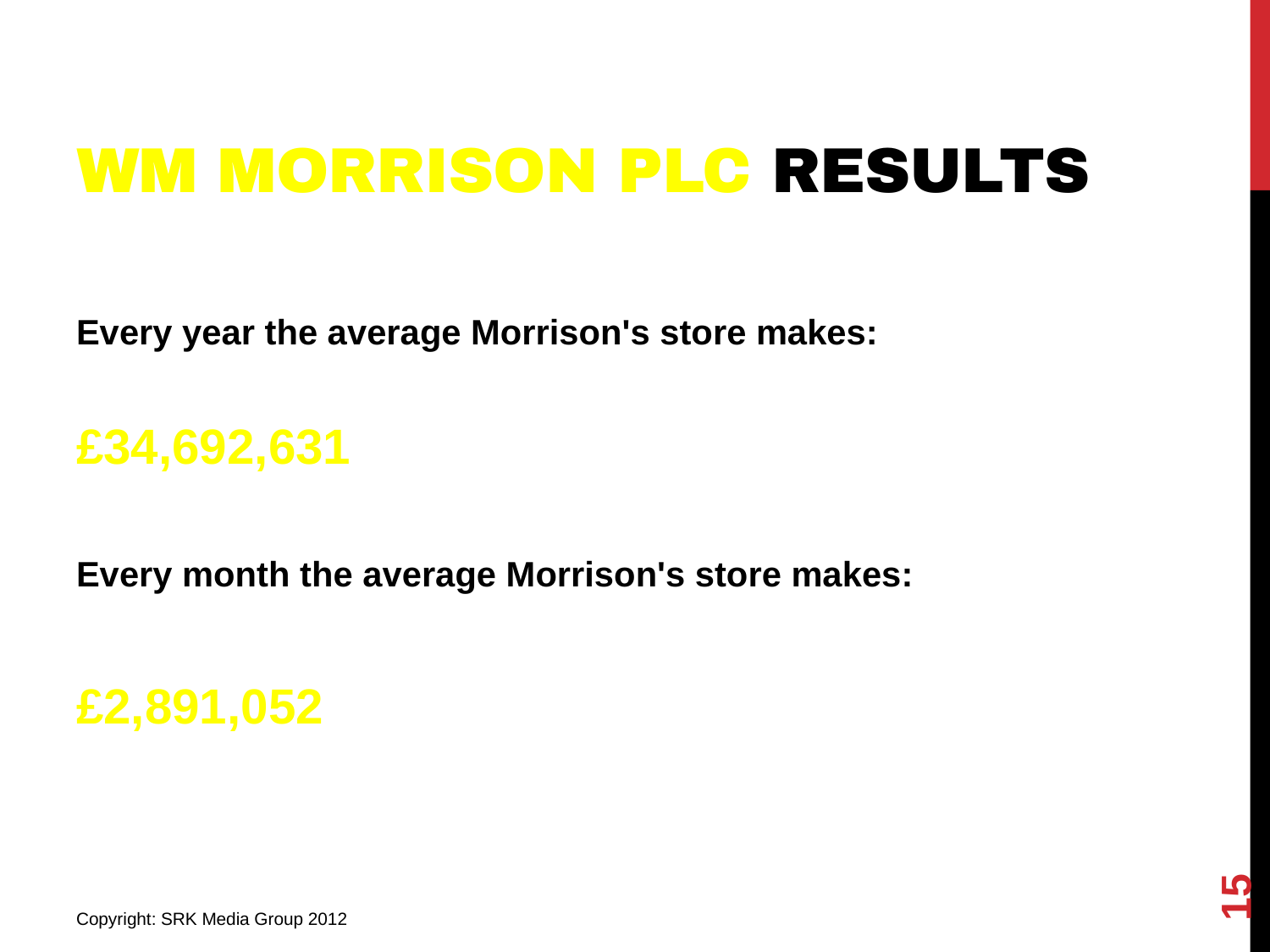

# WM Morrison PLC Results

Every year the average Morrison's store makes:
£34,692,631

Every month the average Morrison's store makes:

£2,891,052

15
Copyright: SRK Media Group 2012